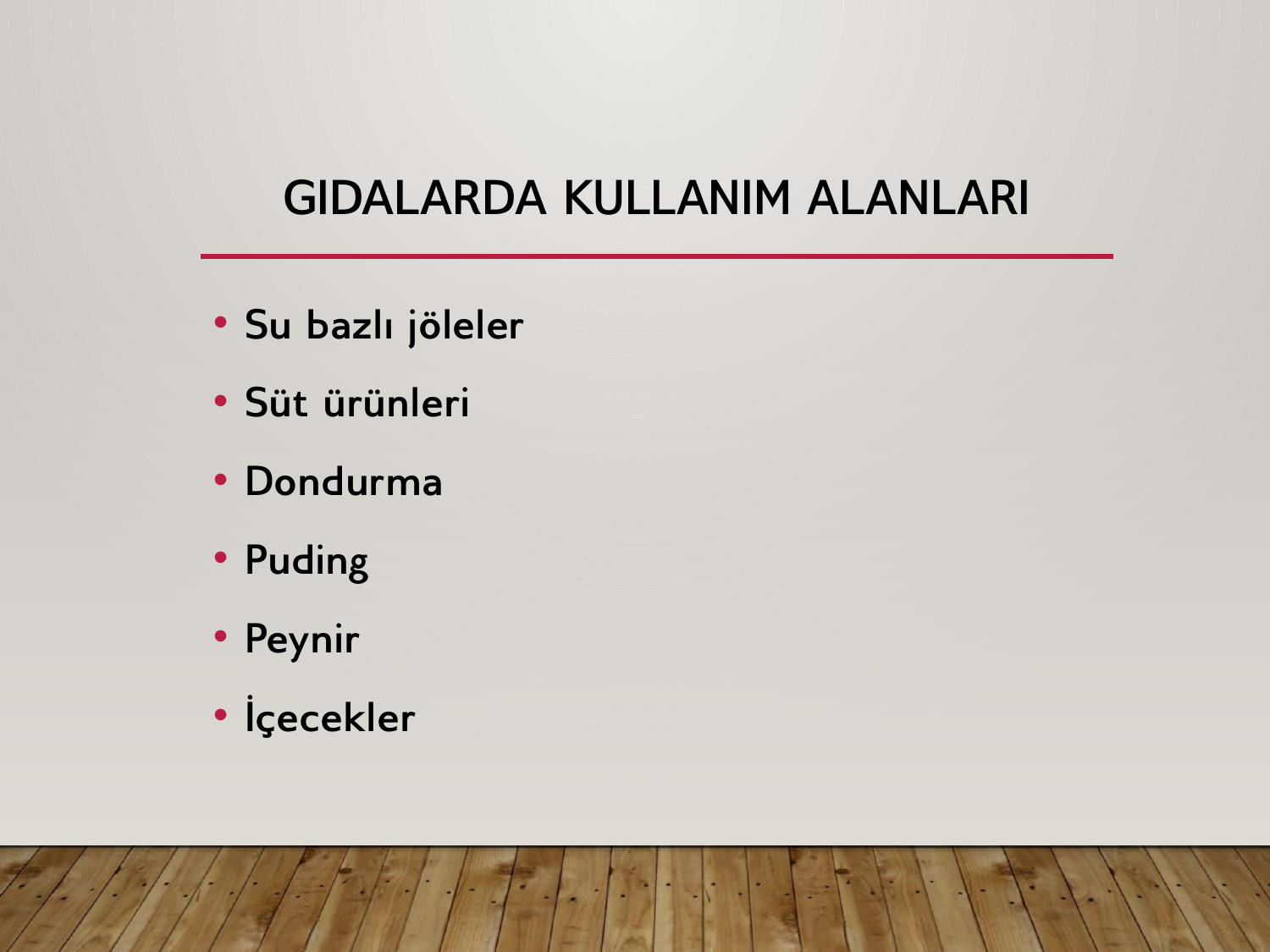

# gıdalarda kullanım alanları
Su bazlı jöleler
Süt ürünleri
Dondurma
Puding
Peynir
İçecekler